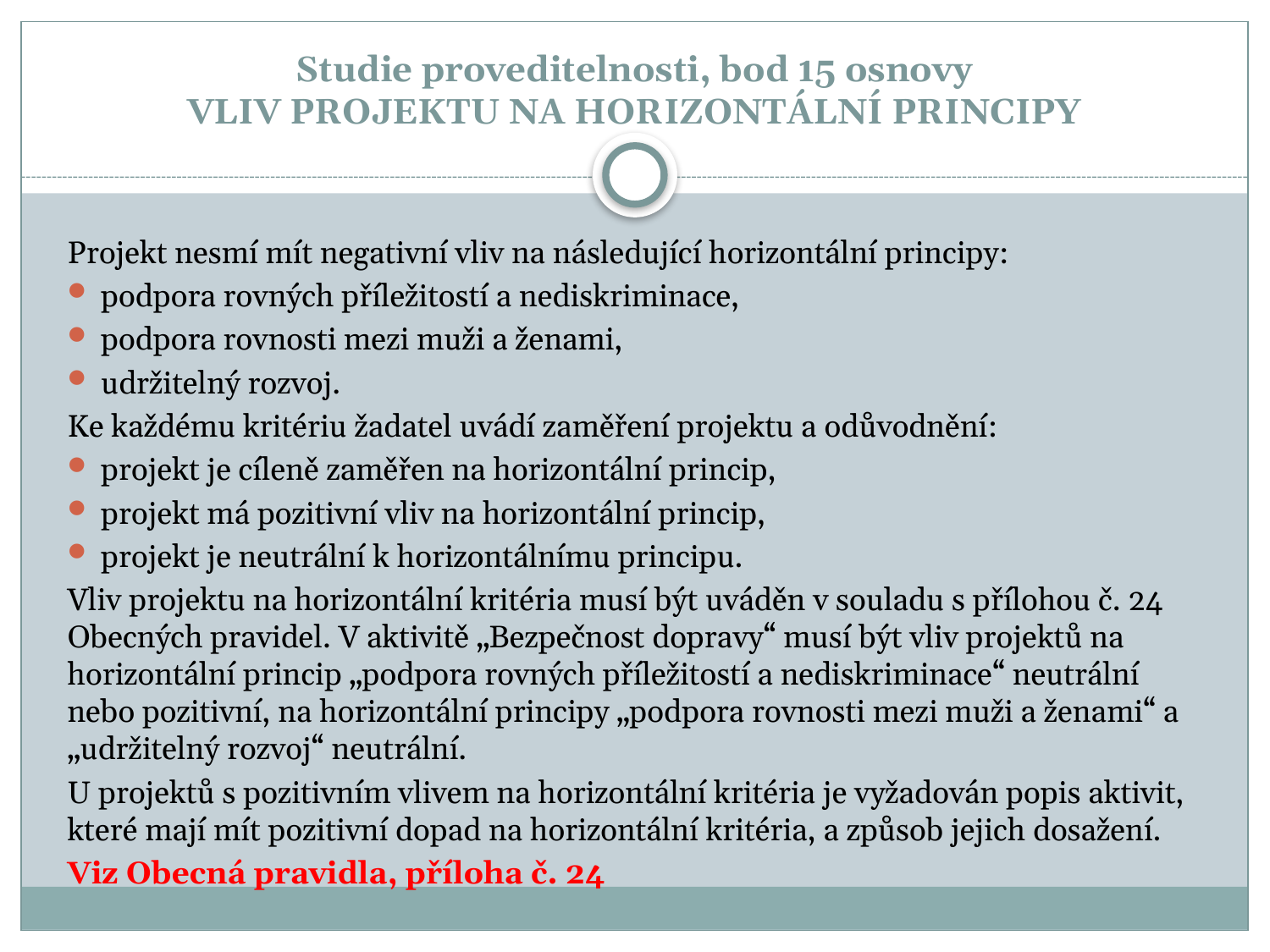

# Studie proveditelnosti, bod 15 osnovy VLIV PROJEKTU NA HORIZONTÁLNÍ PRINCIPY

Projekt nesmí mít negativní vliv na následující horizontální principy:
podpora rovných příležitostí a nediskriminace,
podpora rovnosti mezi muži a ženami,
udržitelný rozvoj.
Ke každému kritériu žadatel uvádí zaměření projektu a odůvodnění:
projekt je cíleně zaměřen na horizontální princip,
projekt má pozitivní vliv na horizontální princip,
projekt je neutrální k horizontálnímu principu.
Vliv projektu na horizontální kritéria musí být uváděn v souladu s přílohou č. 24 Obecných pravidel. V aktivitě „Bezpečnost dopravy“ musí být vliv projektů na horizontální princip „podpora rovných příležitostí a nediskriminace“ neutrální nebo pozitivní, na horizontální principy „podpora rovnosti mezi muži a ženami“ a „udržitelný rozvoj“ neutrální.
U projektů s pozitivním vlivem na horizontální kritéria je vyžadován popis aktivit, které mají mít pozitivní dopad na horizontální kritéria, a způsob jejich dosažení.
Viz Obecná pravidla, příloha č. 24